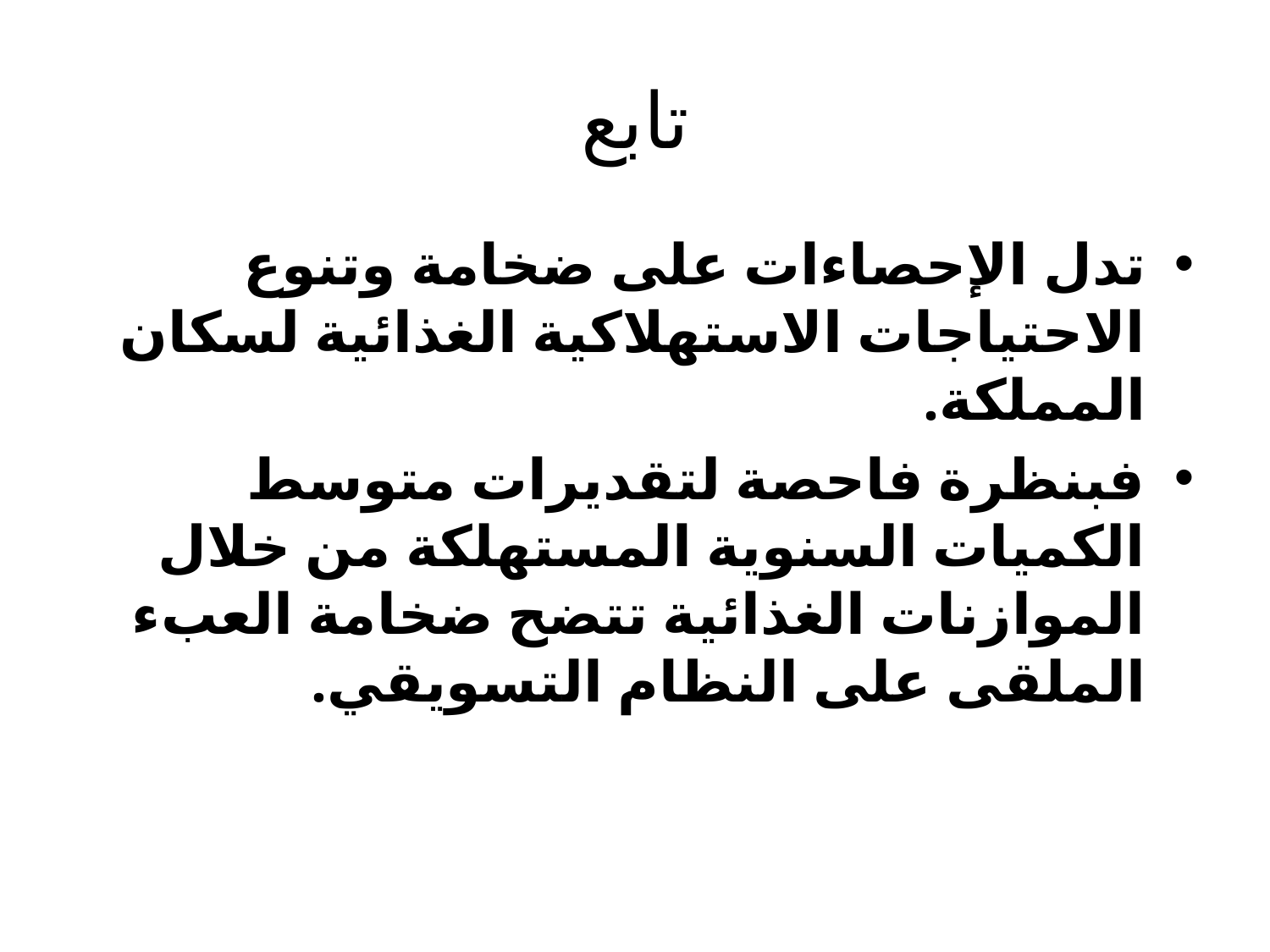

# تابع
تدل الإحصاءات على ضخامة وتنوع الاحتياجات الاستهلاكية الغذائية لسكان المملكة.
فبنظرة فاحصة لتقديرات متوسط الكميات السنوية المستهلكة من خلال الموازنات الغذائية تتضح ضخامة العبء الملقى على النظام التسويقي.